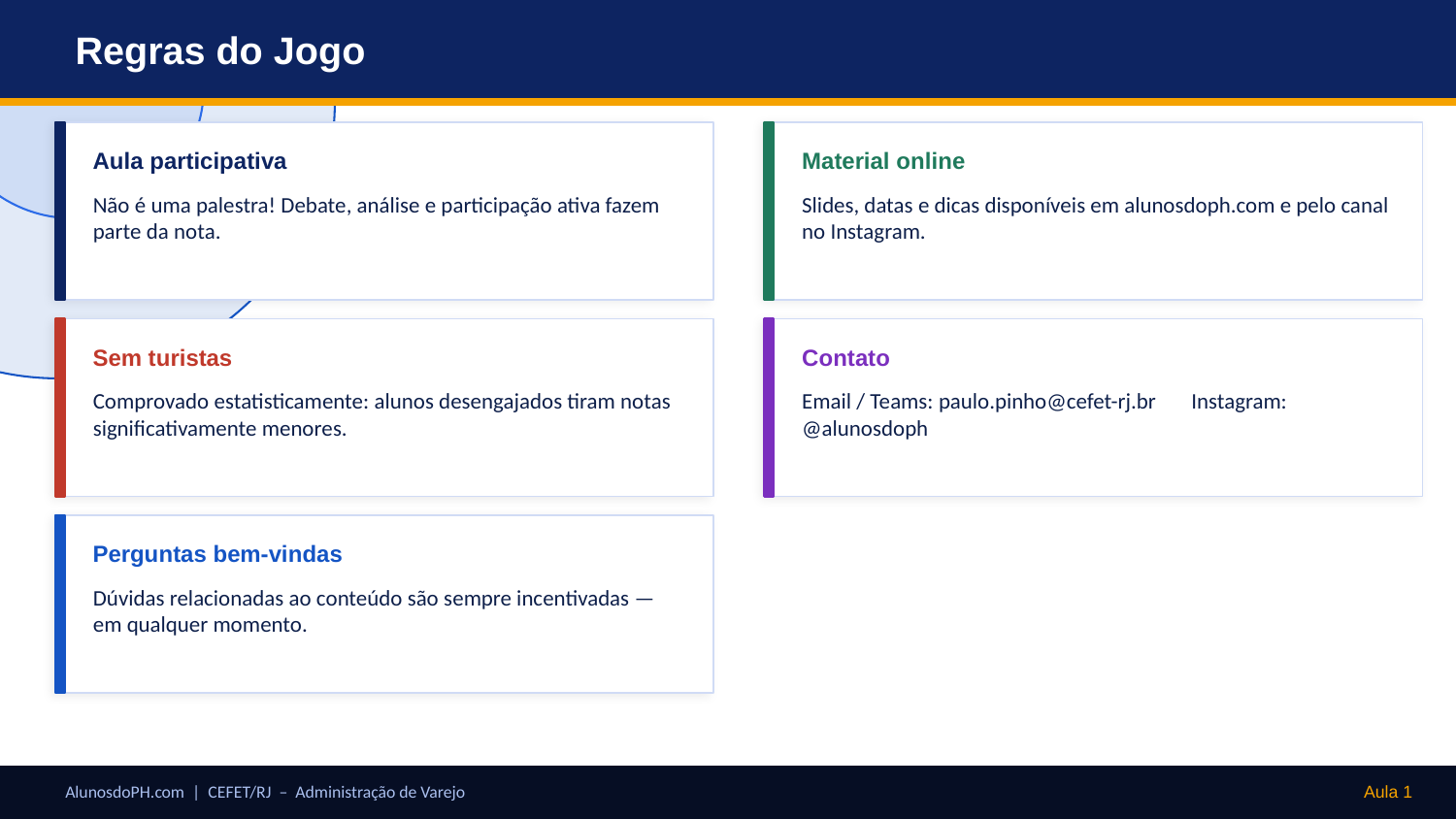

Regras do Jogo

Aula participativa
Material online
Não é uma palestra! Debate, análise e participação ativa fazem parte da nota.
Slides, datas e dicas disponíveis em alunosdoph.com e pelo canal no Instagram.

Sem turistas
Contato
Comprovado estatisticamente: alunos desengajados tiram notas significativamente menores.
Email / Teams: paulo.pinho@cefet-rj.br       Instagram: @alunosdoph

Perguntas bem-vindas
Dúvidas relacionadas ao conteúdo são sempre incentivadas — em qualquer momento.

AlunosdoPH.com  |  CEFET/RJ  –  Administração de Varejo
Aula 1